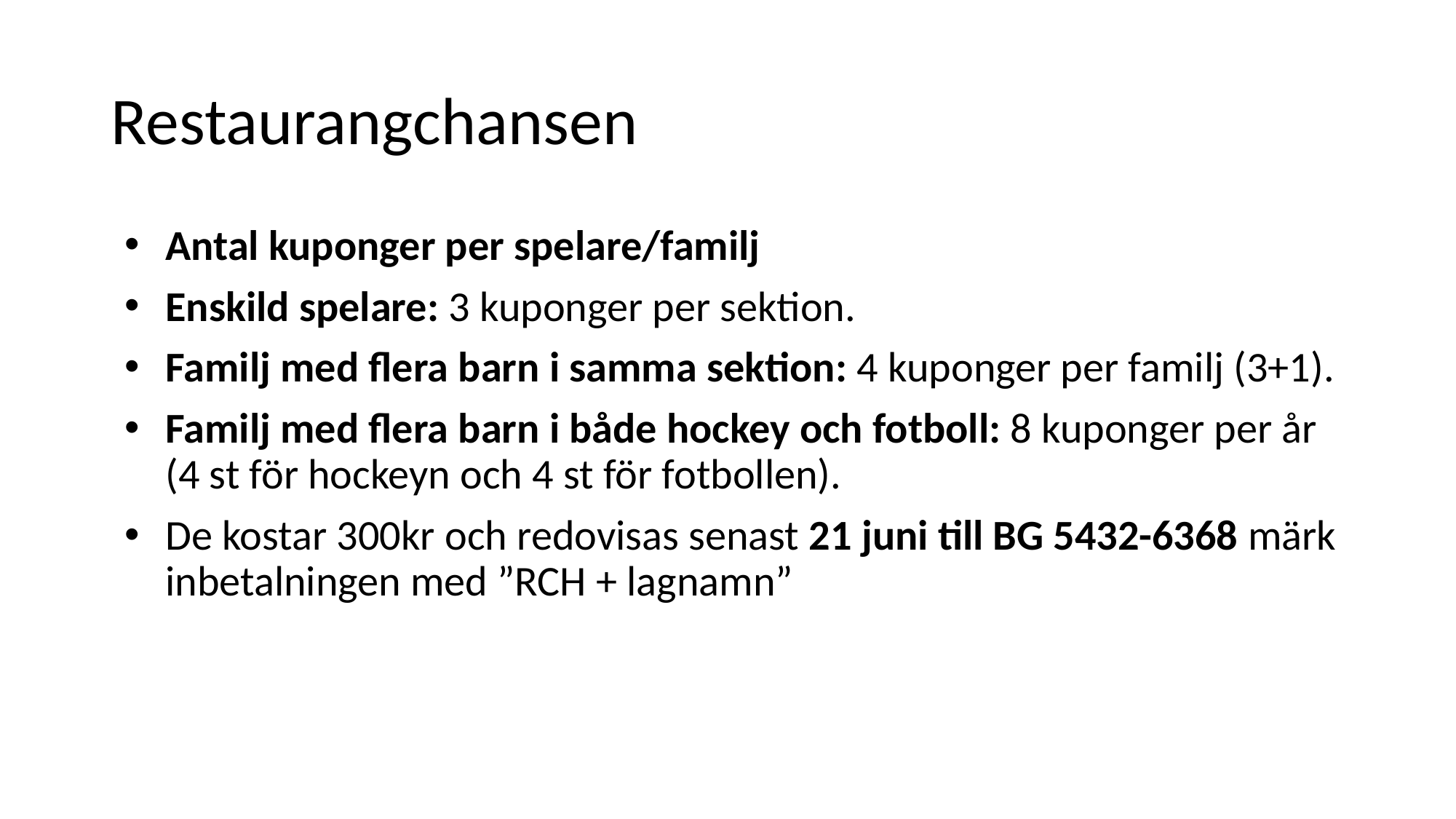

# Restaurangchansen
Antal kuponger per spelare/familj
Enskild spelare: 3 kuponger per sektion.
Familj med flera barn i samma sektion: 4 kuponger per familj (3+1).
Familj med flera barn i både hockey och fotboll: 8 kuponger per år (4 st för hockeyn och 4 st för fotbollen).
De kostar 300kr och redovisas senast 21 juni till BG 5432-6368 märk inbetalningen med ”RCH + lagnamn”